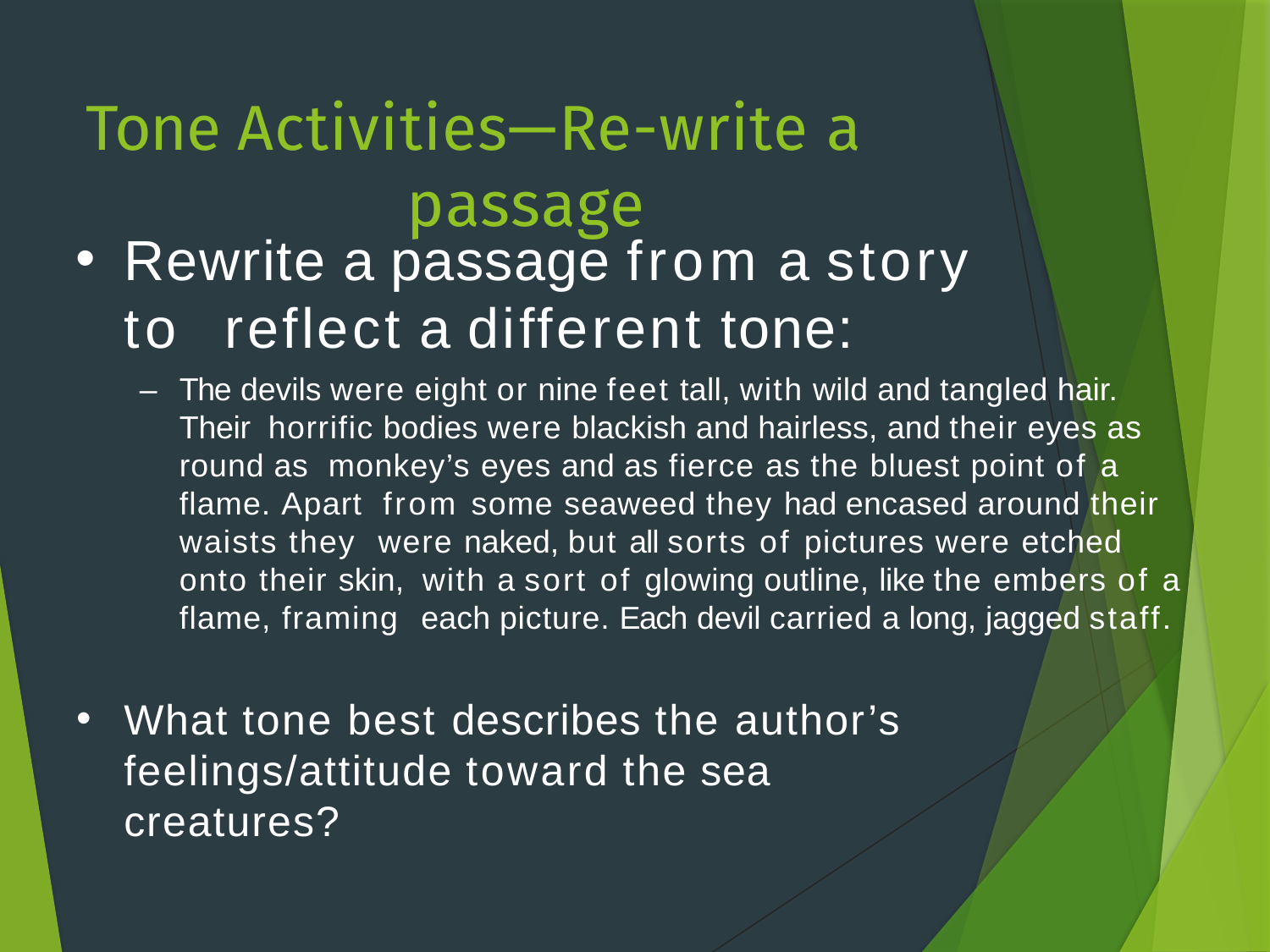

# Tone Activities—Re-write a  passage
Rewrite a passage from a story to  reflect a different tone:
–	The devils were eight or nine feet tall, with wild and tangled hair. Their  horrific bodies were blackish and hairless, and their eyes as round as  monkey’s eyes and as fierce as the bluest point of a flame. Apart  from some seaweed they had encased around their waists they  were naked, but all sorts of pictures were etched onto their skin,  with a sort of glowing outline, like the embers of a flame, framing  each picture. Each devil carried a long, jagged staff.

What tone best describes the author’s  feelings/attitude toward the sea creatures?